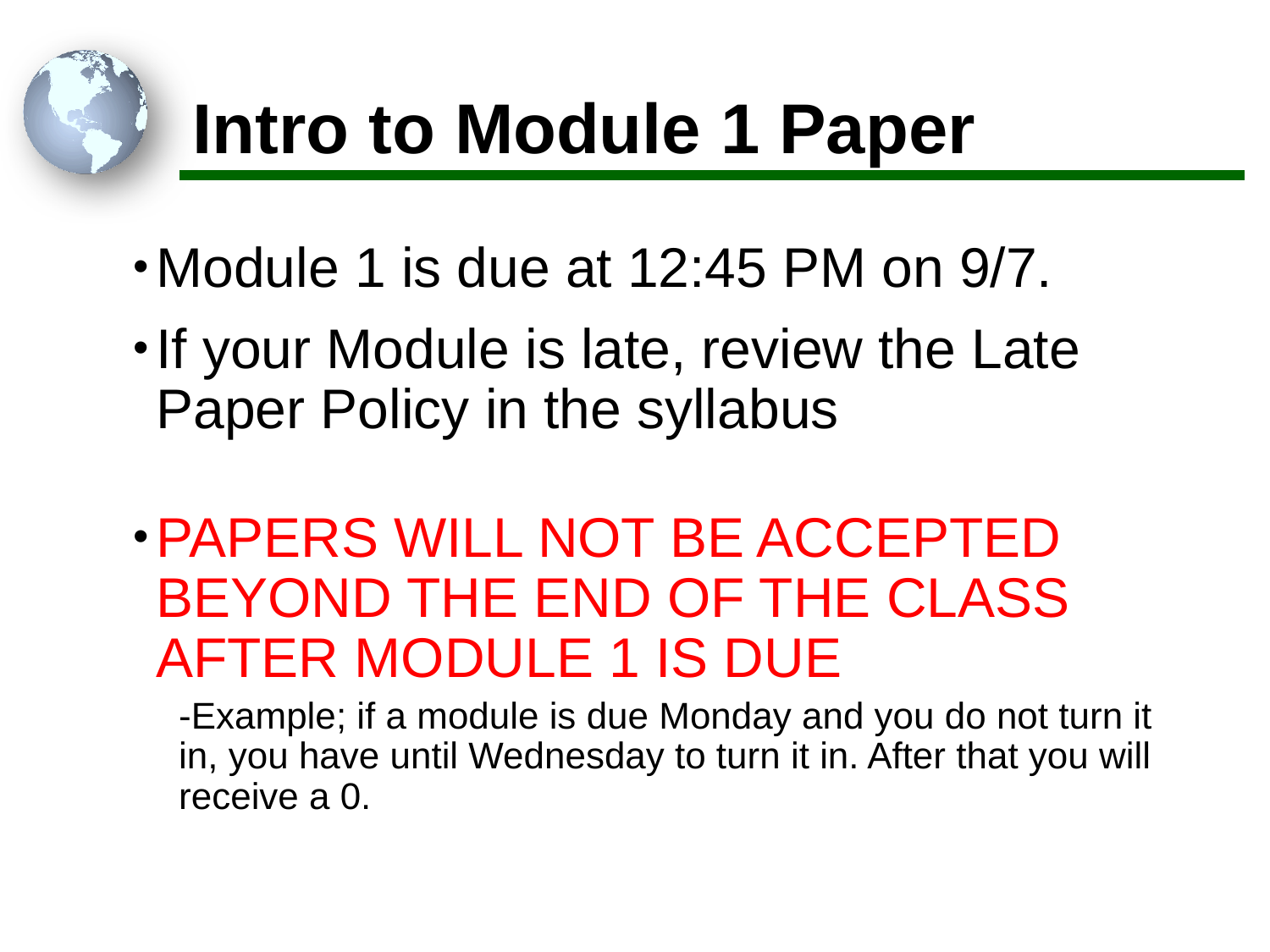

# Intro to Module 1 Paper
Module 1 is due at 12:45 PM on 9/7.
If your Module is late, review the Late Paper Policy in the syllabus

PAPERS WILL NOT BE ACCEPTED BEYOND THE END OF THE CLASS AFTER MODULE 1 IS DUE
-Example; if a module is due Monday and you do not turn it in, you have until Wednesday to turn it in. After that you will receive a 0.